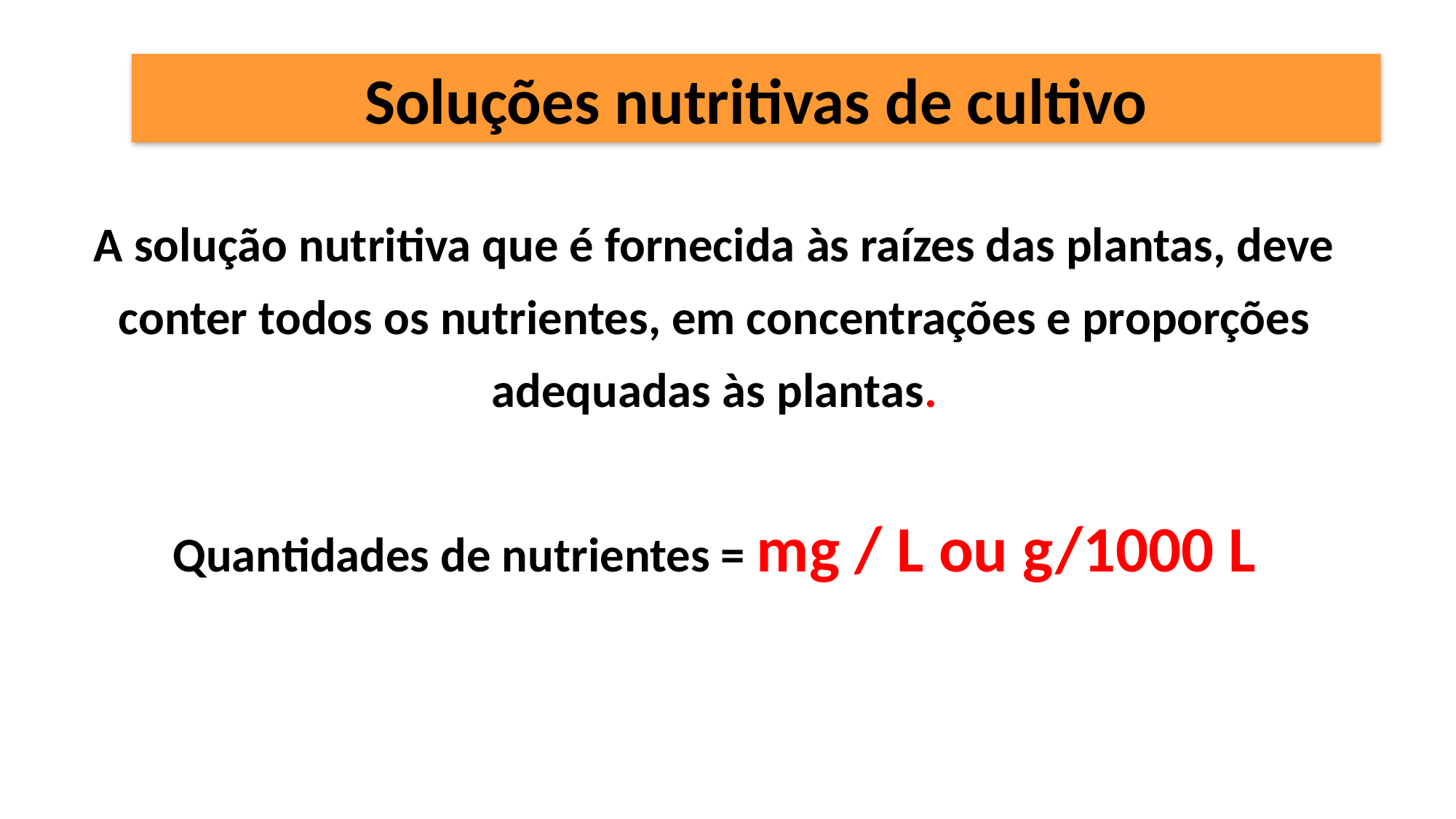

Soluções nutritivas de cultivo
A solução nutritiva que é fornecida às raízes das plantas, deve conter todos os nutrientes, em concentrações e proporções adequadas às plantas.

Quantidades de nutrientes = mg / L ou g/1000 L